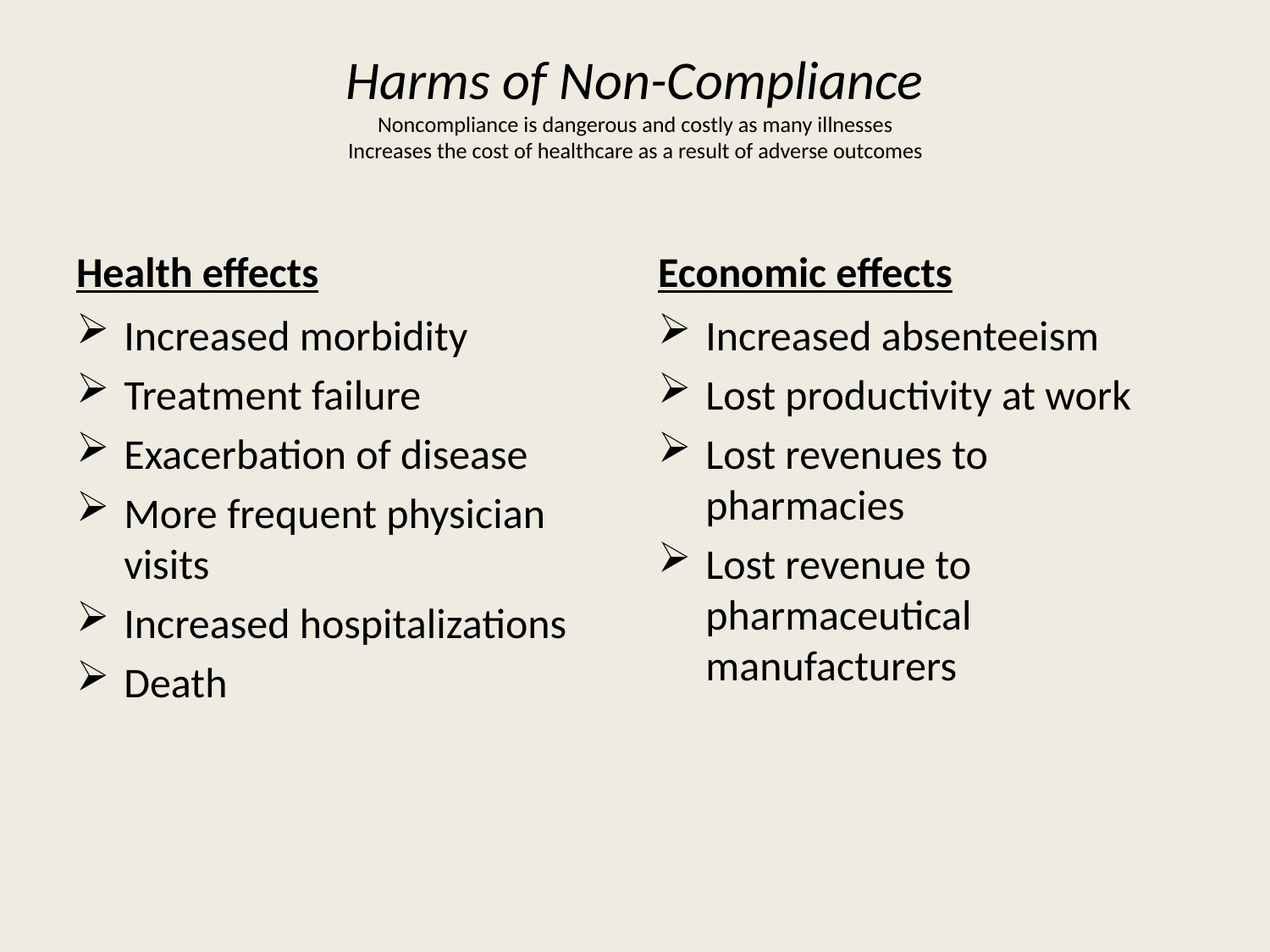

# Harms of Non-Compliance Noncompliance is dangerous and costly as many illnesses Increases the cost of healthcare as a result of adverse outcomes
Health effects
Economic effects
Increased morbidity
Treatment failure
Exacerbation of disease
More frequent physician visits
Increased hospitalizations
Death

Increased absenteeism
Lost productivity at work
Lost revenues to pharmacies
Lost revenue to pharmaceutical manufacturers